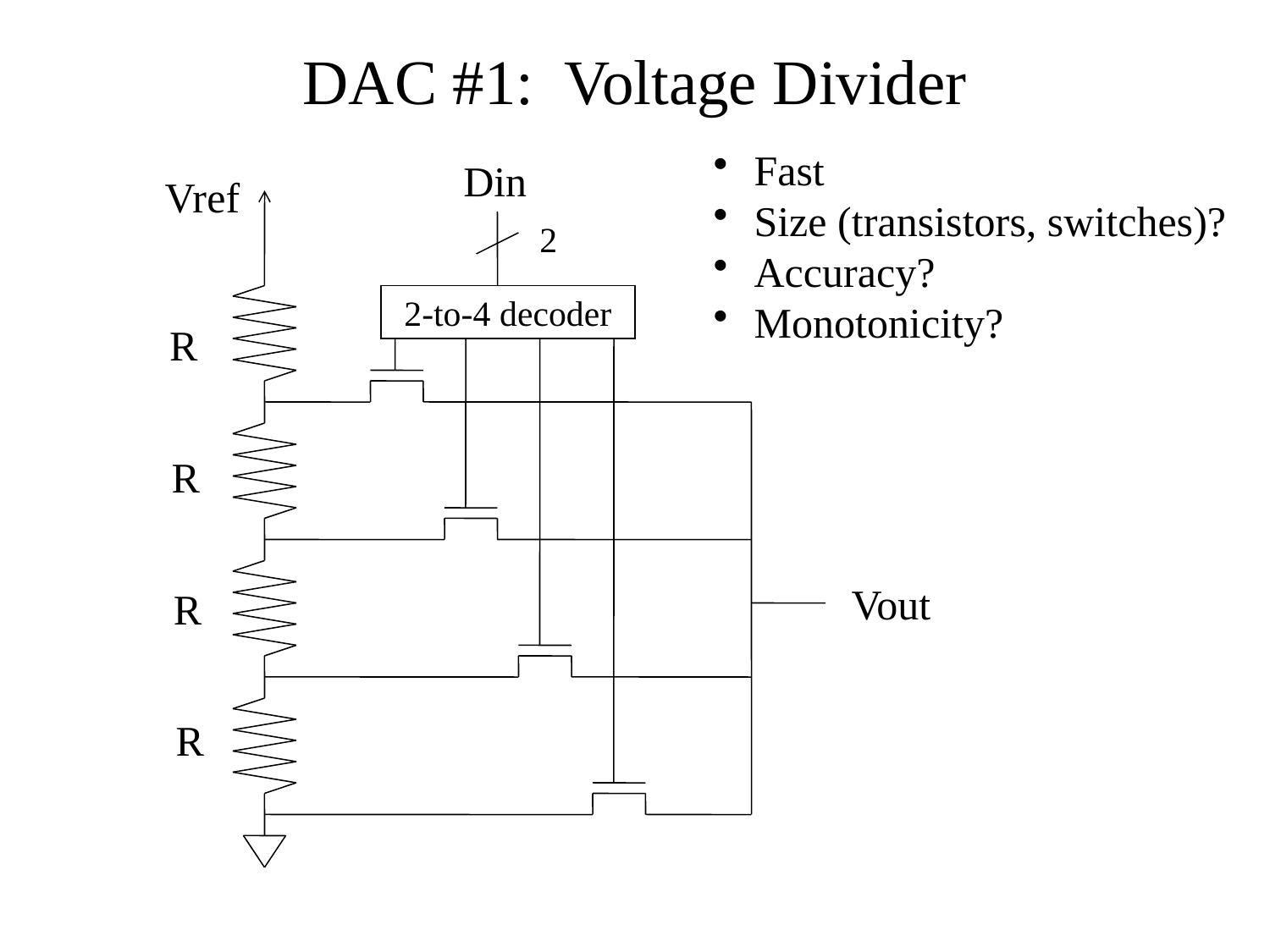

# DAC #1:  Voltage Divider
 Fast
 Size (transistors, switches)?
 Accuracy?
 Monotonicity?
Din
Vref

2

2-to-4 decoder
R

R

Vout
R

R